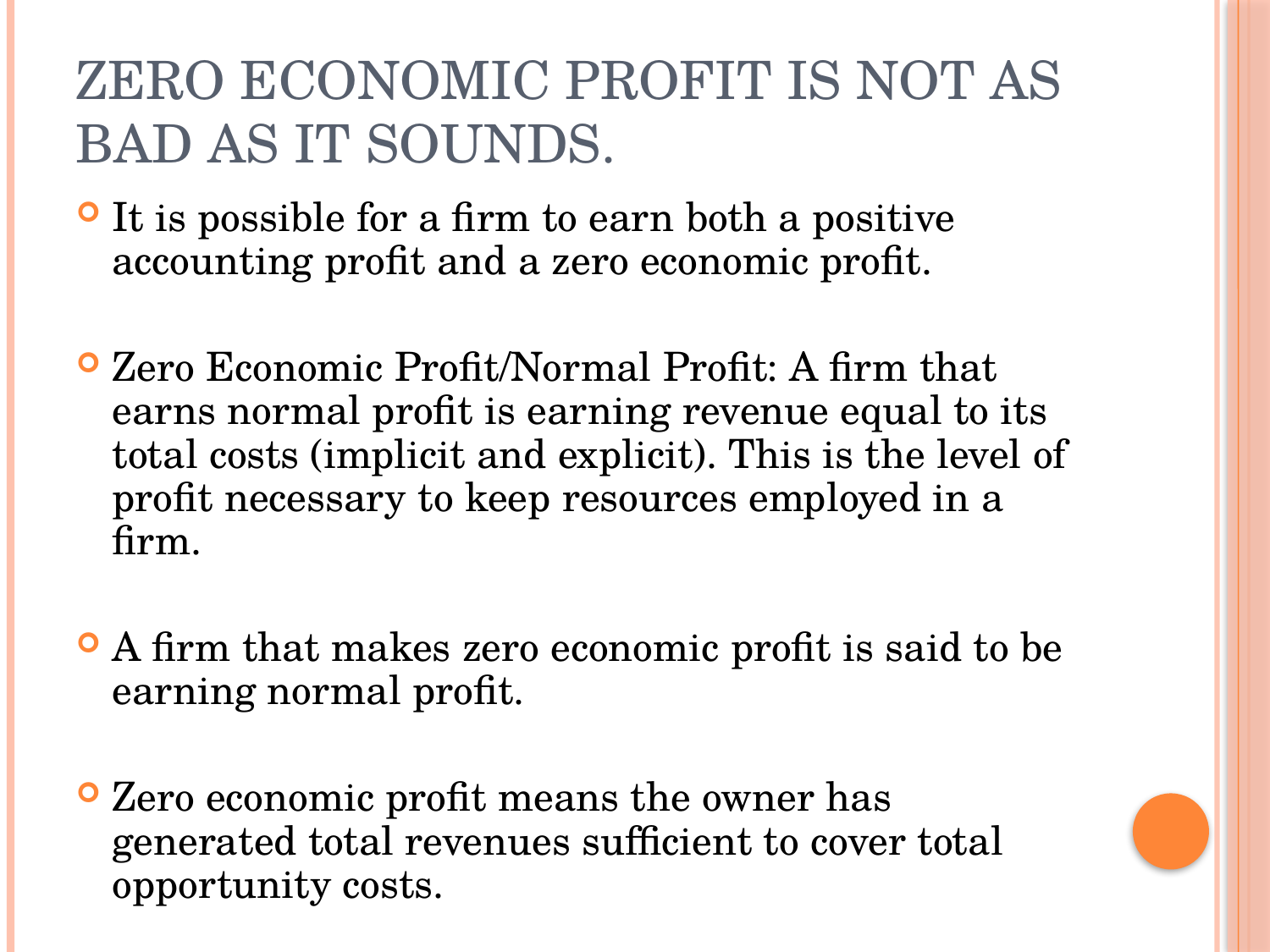

# Zero Economic Profit Is Not as bad As it Sounds.
It is possible for a firm to earn both a positive accounting profit and a zero economic profit.

Zero Economic Profit/Normal Profit: A firm that earns normal profit is earning revenue equal to its total costs (implicit and explicit). This is the level of profit necessary to keep resources employed in a firm.

A firm that makes zero economic profit is said to be earning normal profit.

Zero economic profit means the owner has generated total revenues sufficient to cover total opportunity costs.